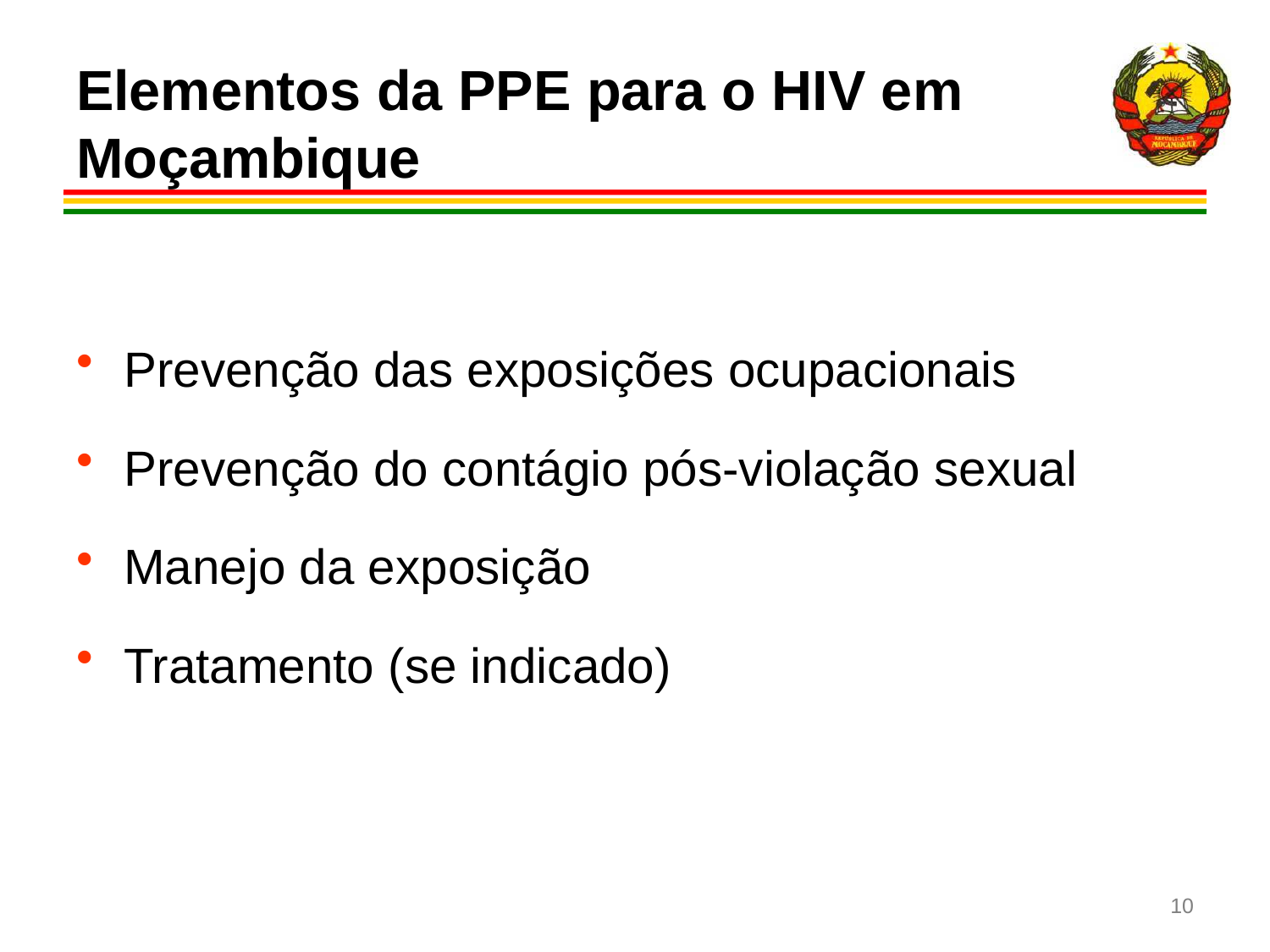

Elementos da PPE para o HIV em Moçambique

Prevenção das exposições ocupacionais
Prevenção do contágio pós-violação sexual
Manejo da exposição
Tratamento (se indicado)